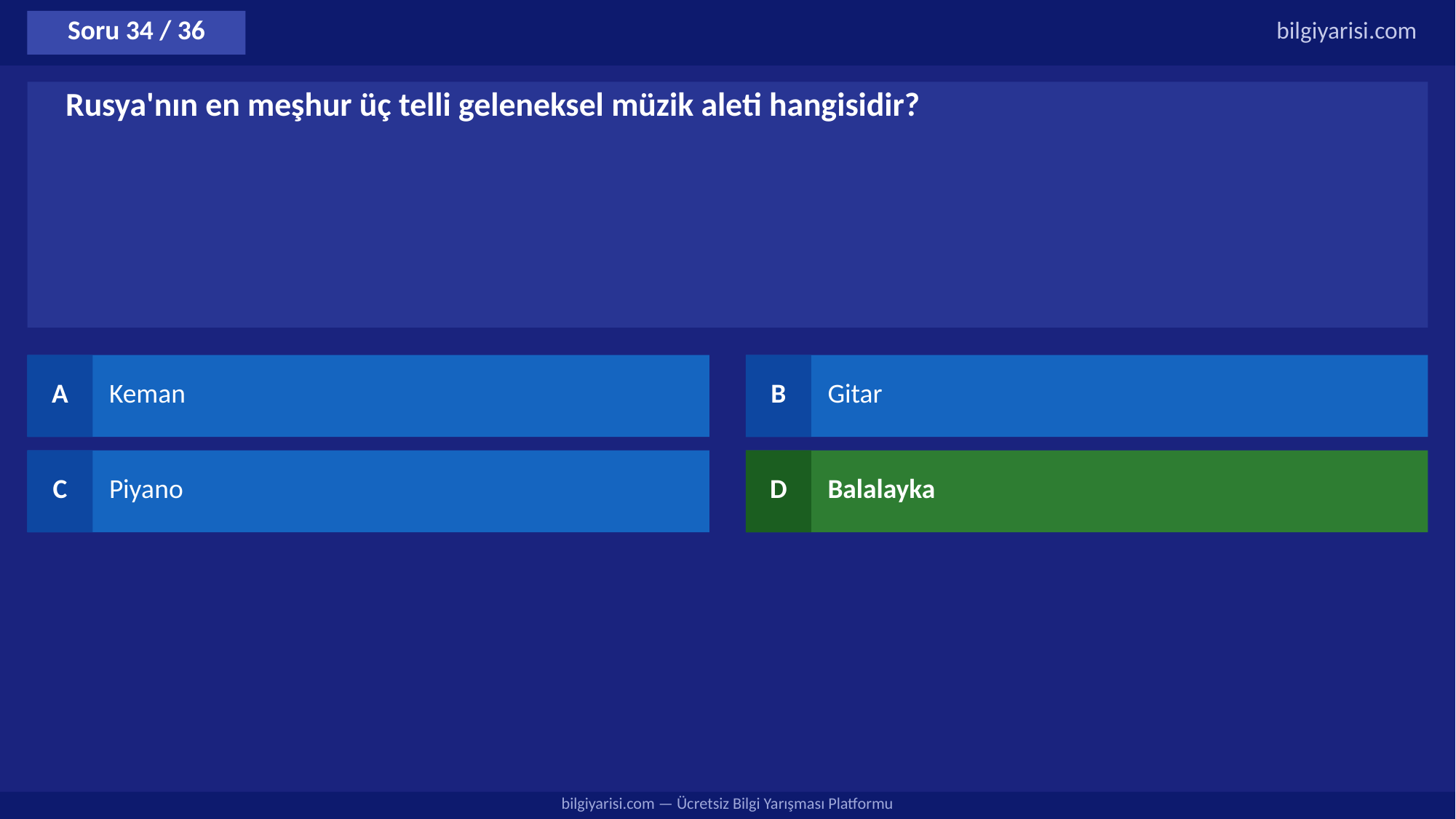

Soru 34 / 36
bilgiyarisi.com

Rusya'nın en meşhur üç telli geleneksel müzik aleti hangisidir?

A
Keman

B
Gitar

C
Piyano

D
Balalayka
bilgiyarisi.com — Ücretsiz Bilgi Yarışması Platformu